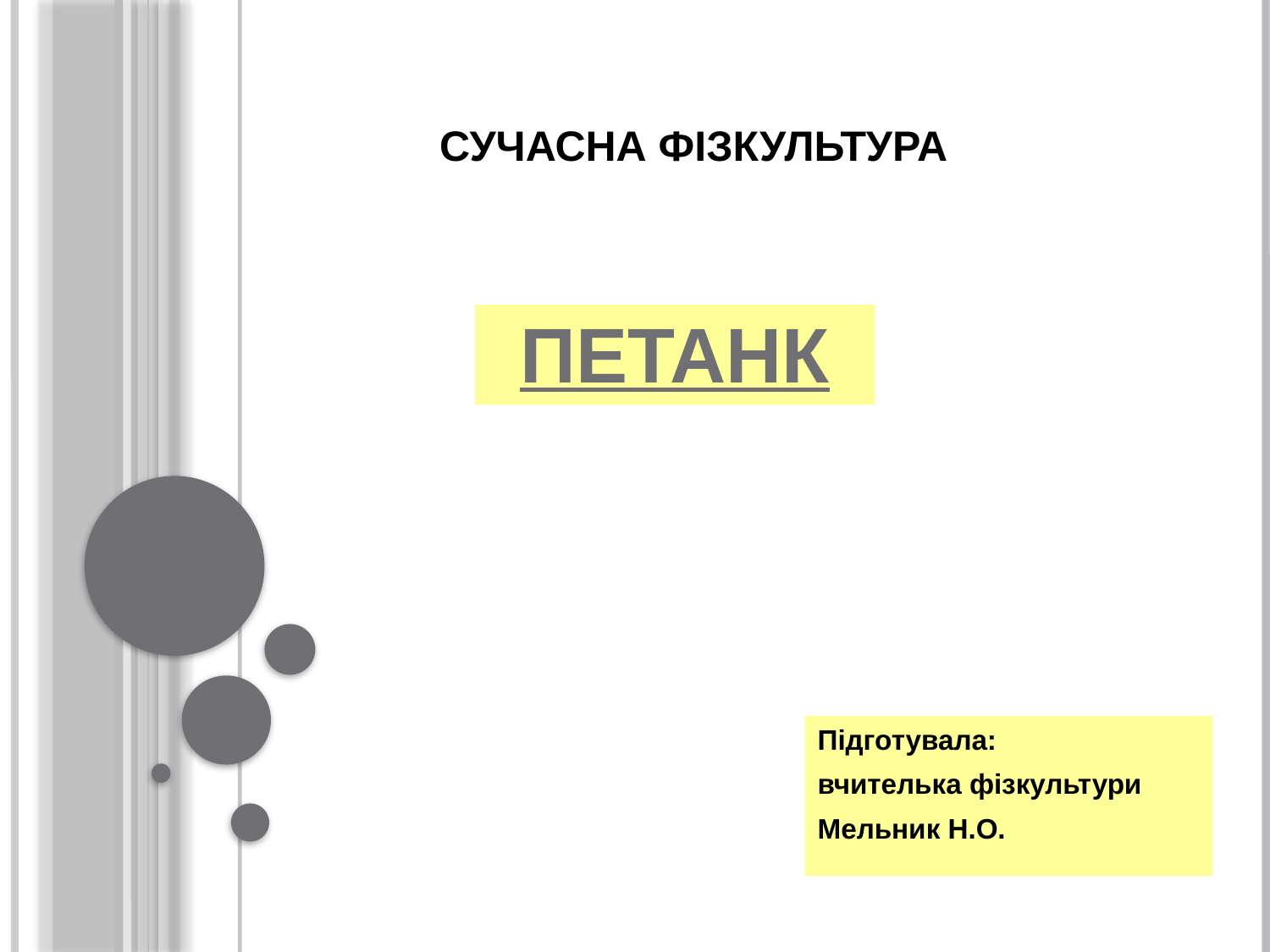

# СУЧАСНА ФІЗКУЛЬТУРА
петанк
Підготувала:
вчителька фізкультури
Мельник Н.О.